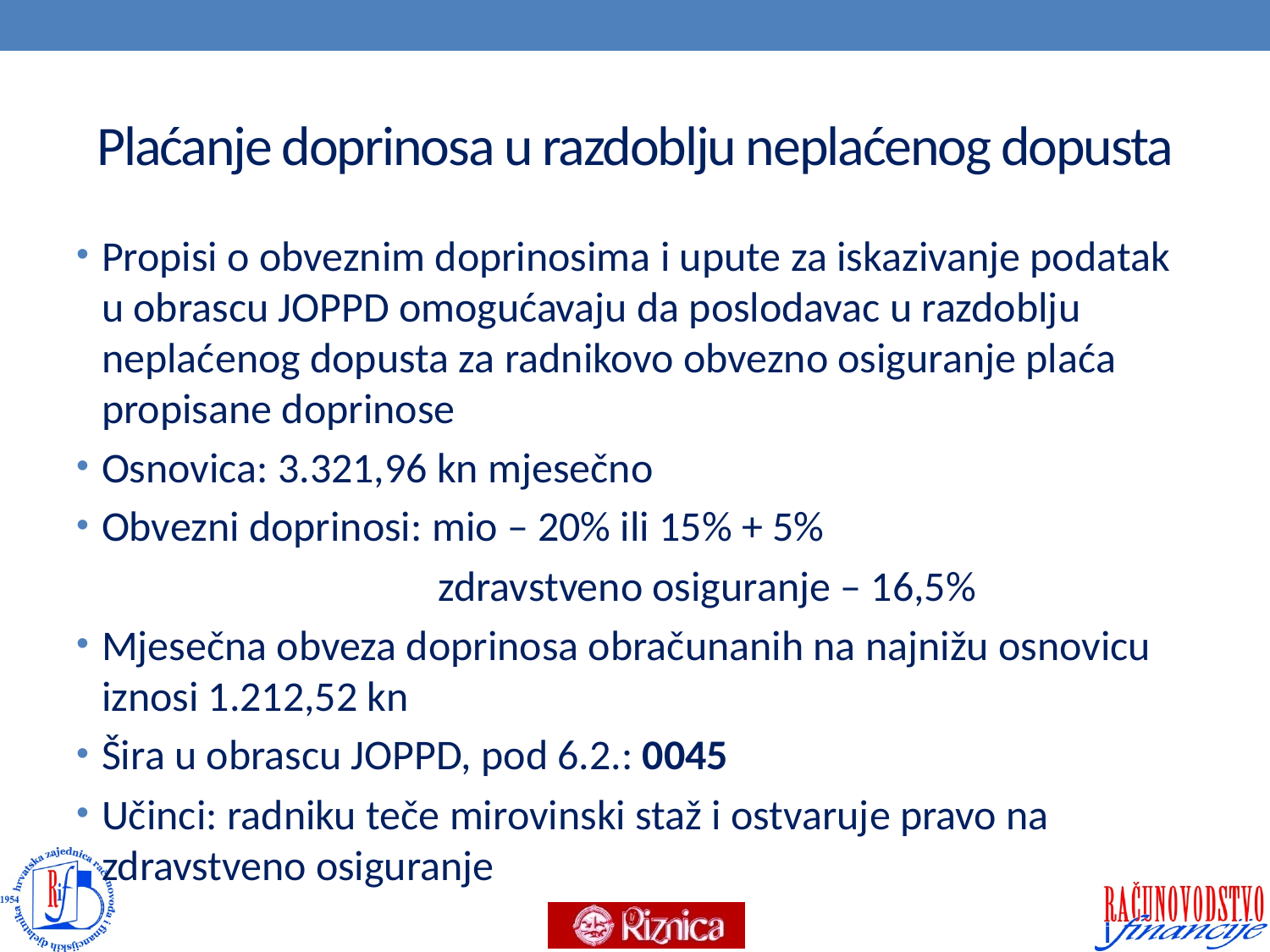

# Plaćanje doprinosa u razdoblju neplaćenog dopusta
Propisi o obveznim doprinosima i upute za iskazivanje podatak u obrascu JOPPD omogućavaju da poslodavac u razdoblju neplaćenog dopusta za radnikovo obvezno osiguranje plaća propisane doprinose
Osnovica: 3.321,96 kn mjesečno
Obvezni doprinosi: mio – 20% ili 15% + 5%
                                      zdravstveno osiguranje – 16,5%
Mjesečna obveza doprinosa obračunanih na najnižu osnovicu iznosi 1.212,52 kn
Šira u obrascu JOPPD, pod 6.2.: 0045
Učinci: radniku teče mirovinski staž i ostvaruje pravo na zdravstveno osiguranje